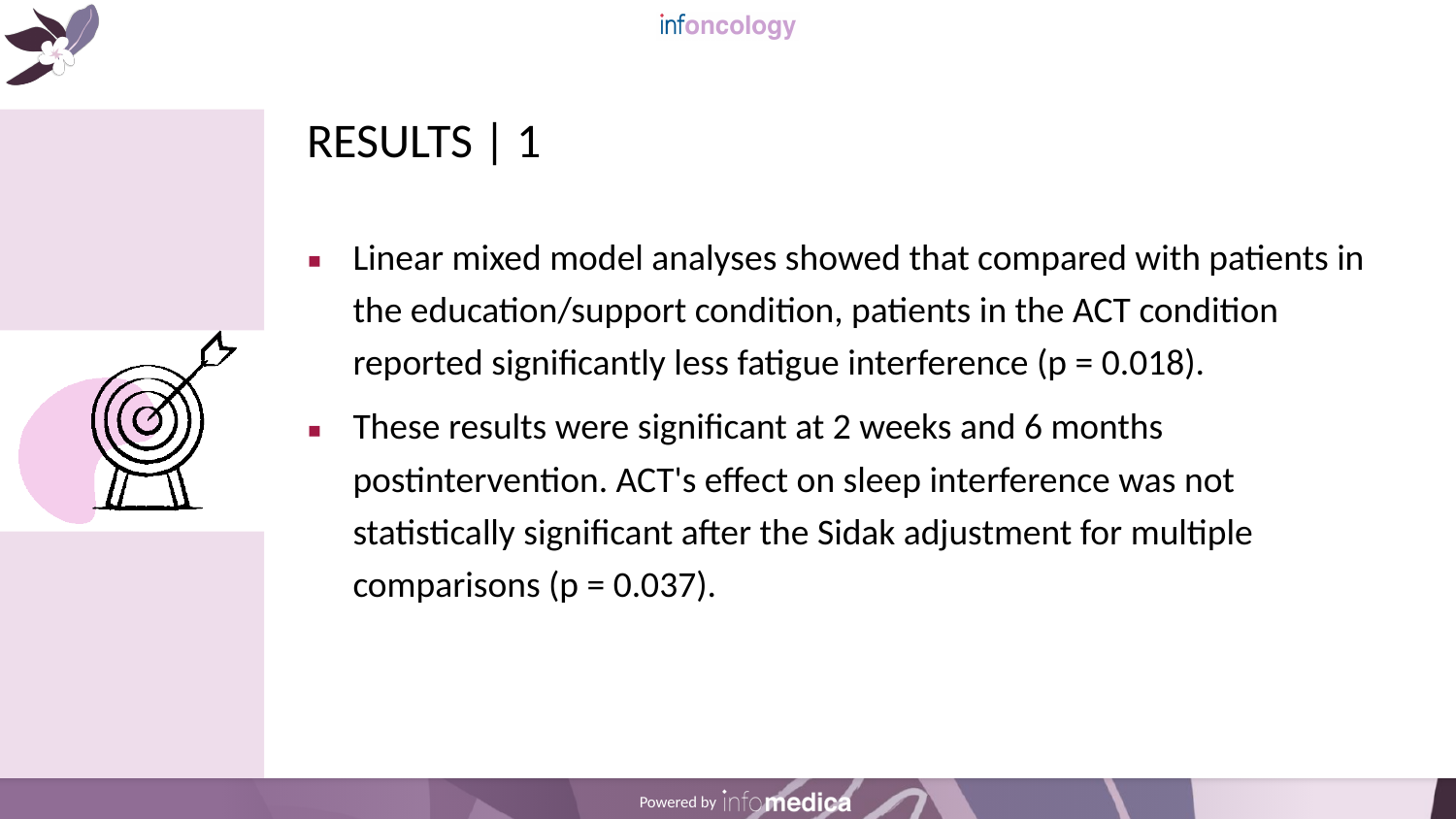

# RESULTS | 1
Linear mixed model analyses showed that compared with patients in the education/support condition, patients in the ACT condition reported significantly less fatigue interference (p = 0.018).
These results were significant at 2 weeks and 6 months postintervention. ACT's effect on sleep interference was not statistically significant after the Sidak adjustment for multiple comparisons (p = 0.037).